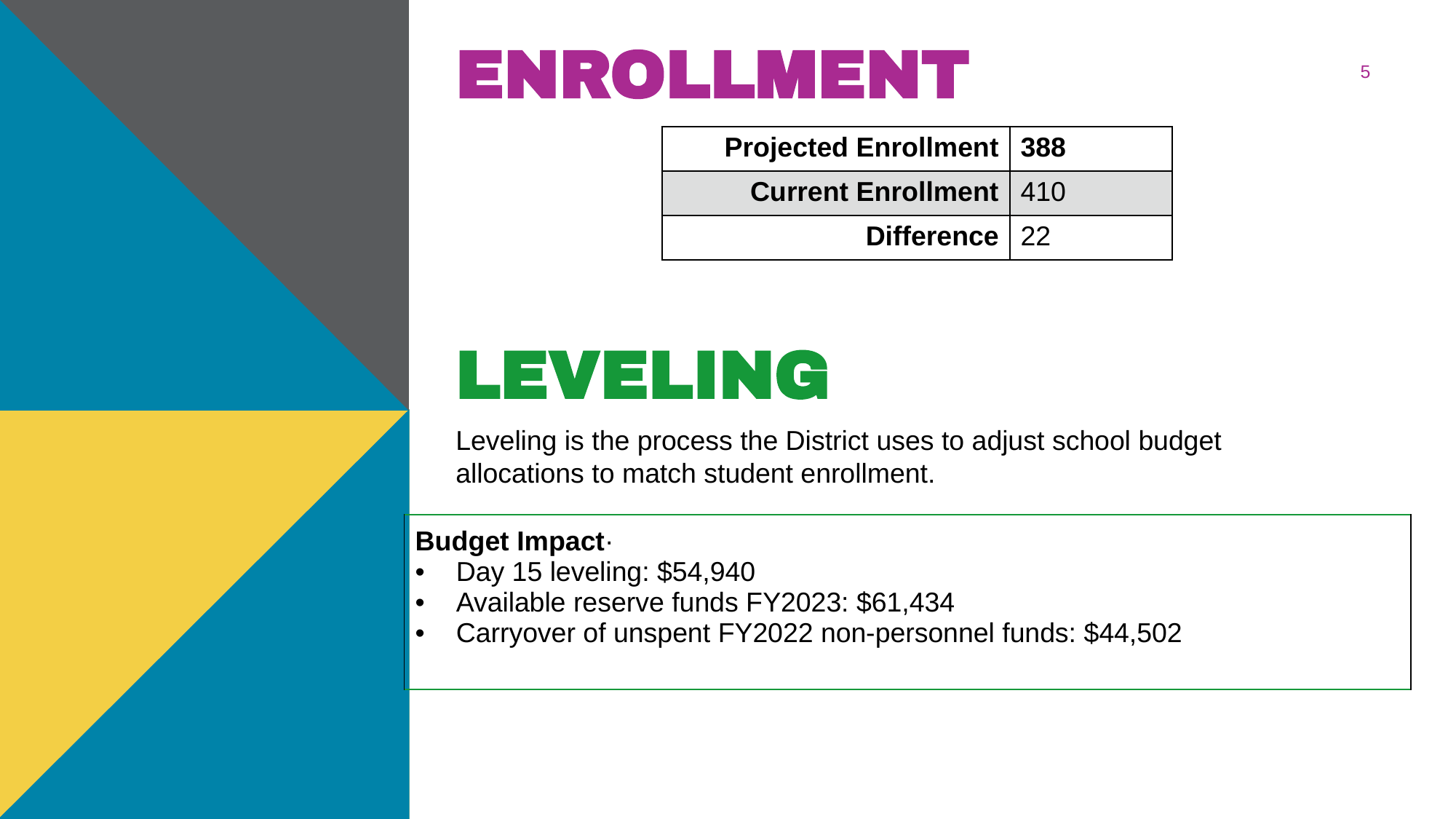

# ENROLLMENT
5
| Projected Enrollment | 388 |
| --- | --- |
| Current Enrollment | 410 |
| Difference | 22 |
LEVELING
Leveling is the process the District uses to adjust school budget allocations to match student enrollment.
| Budget Impact·  Day 15 leveling: $54,940 Available reserve funds FY2023: $61,434 Carryover of unspent FY2022 non-personnel funds: $44,502 |
| --- |